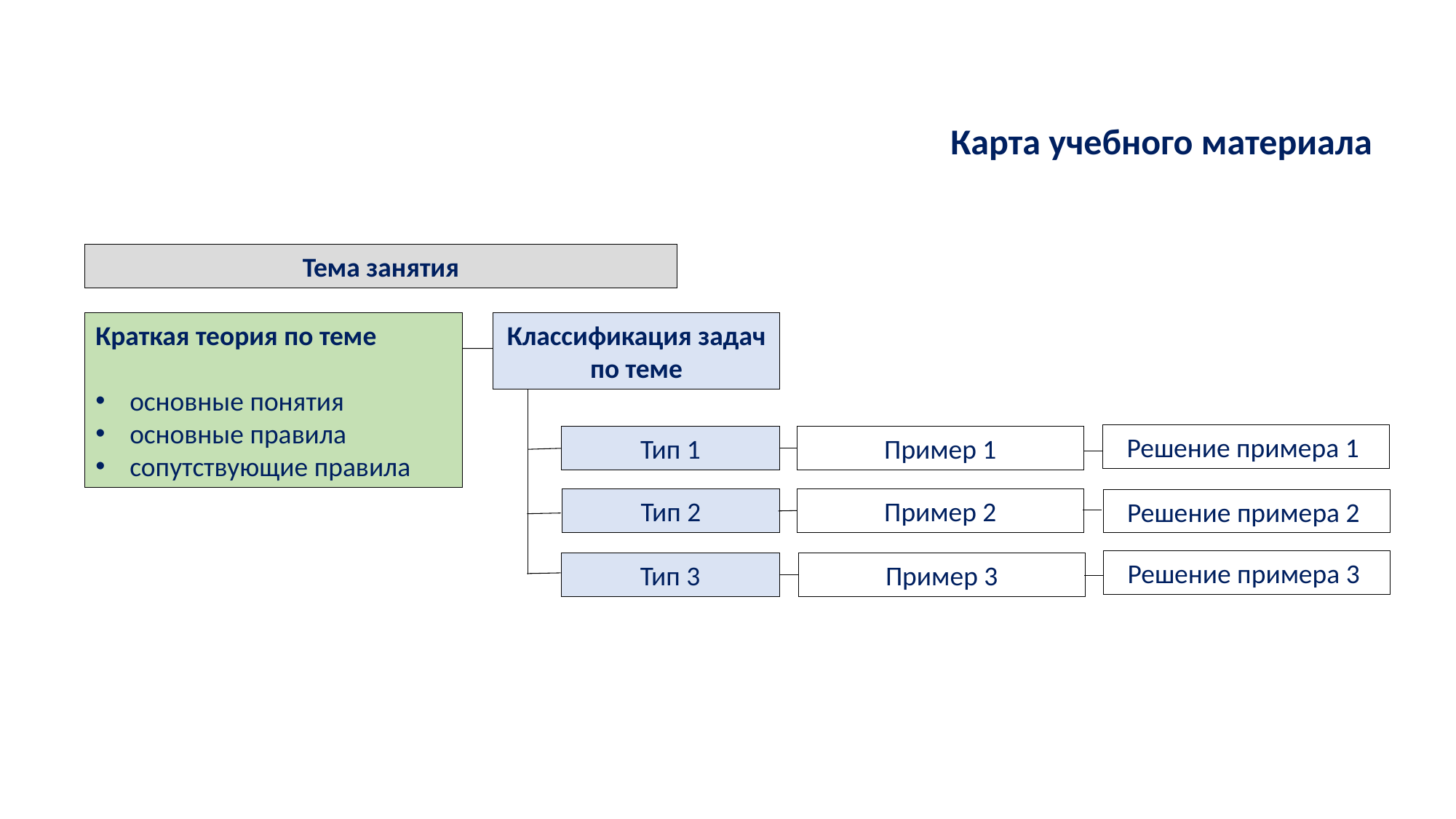

Карта учебного материала
Тема занятия
Краткая теория по теме

основные понятия
основные правила
сопутствующие правила
Классификация задач по теме
Решение примера 1
Тип 1
Пример 1
Пример 2
Тип 2
Решение примера 2
Решение примера 3
Пример 3
Тип 3